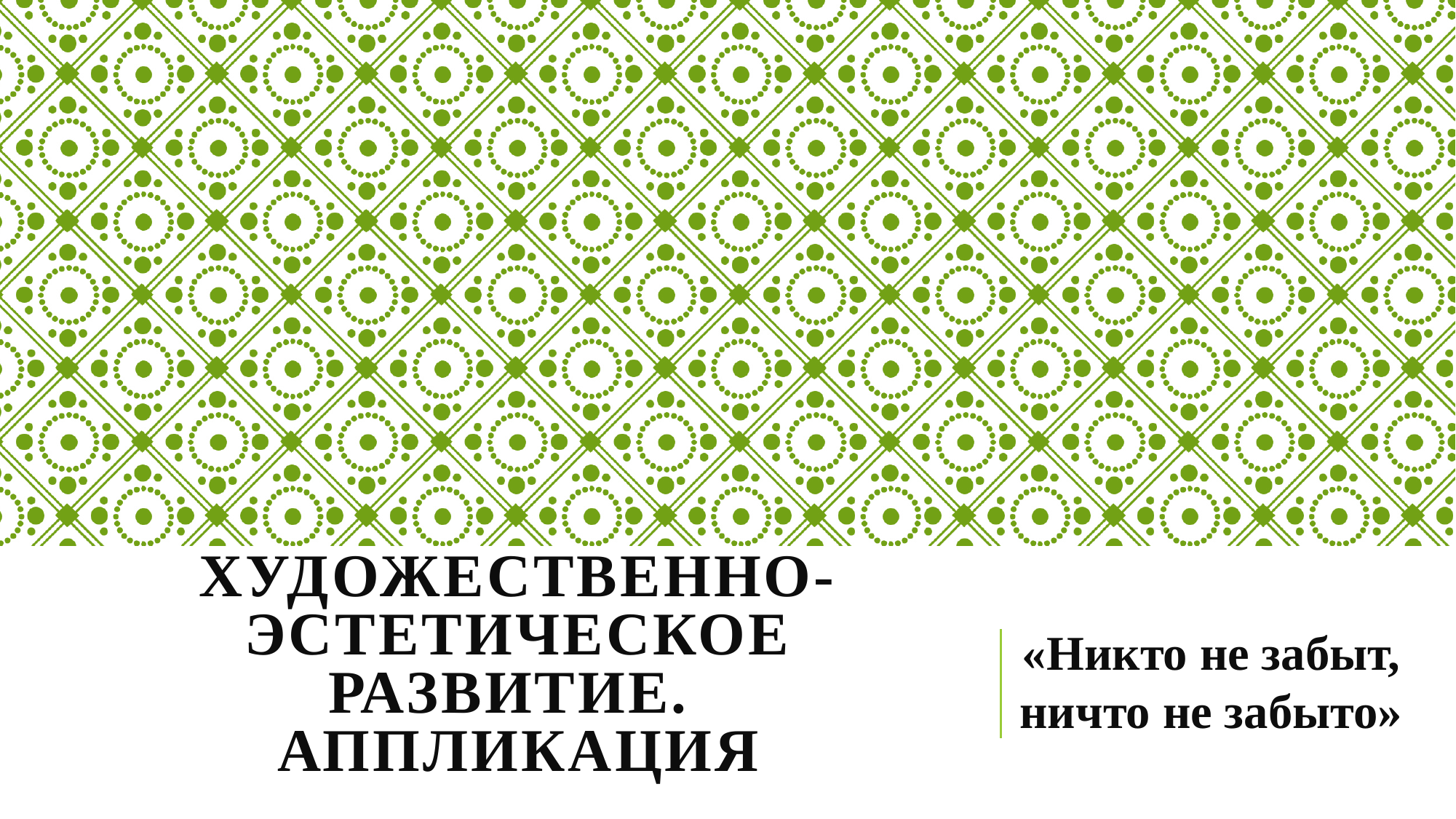

# Художественно-эстетическое развитие. Аппликация
«Никто не забыт, ничто не забыто»